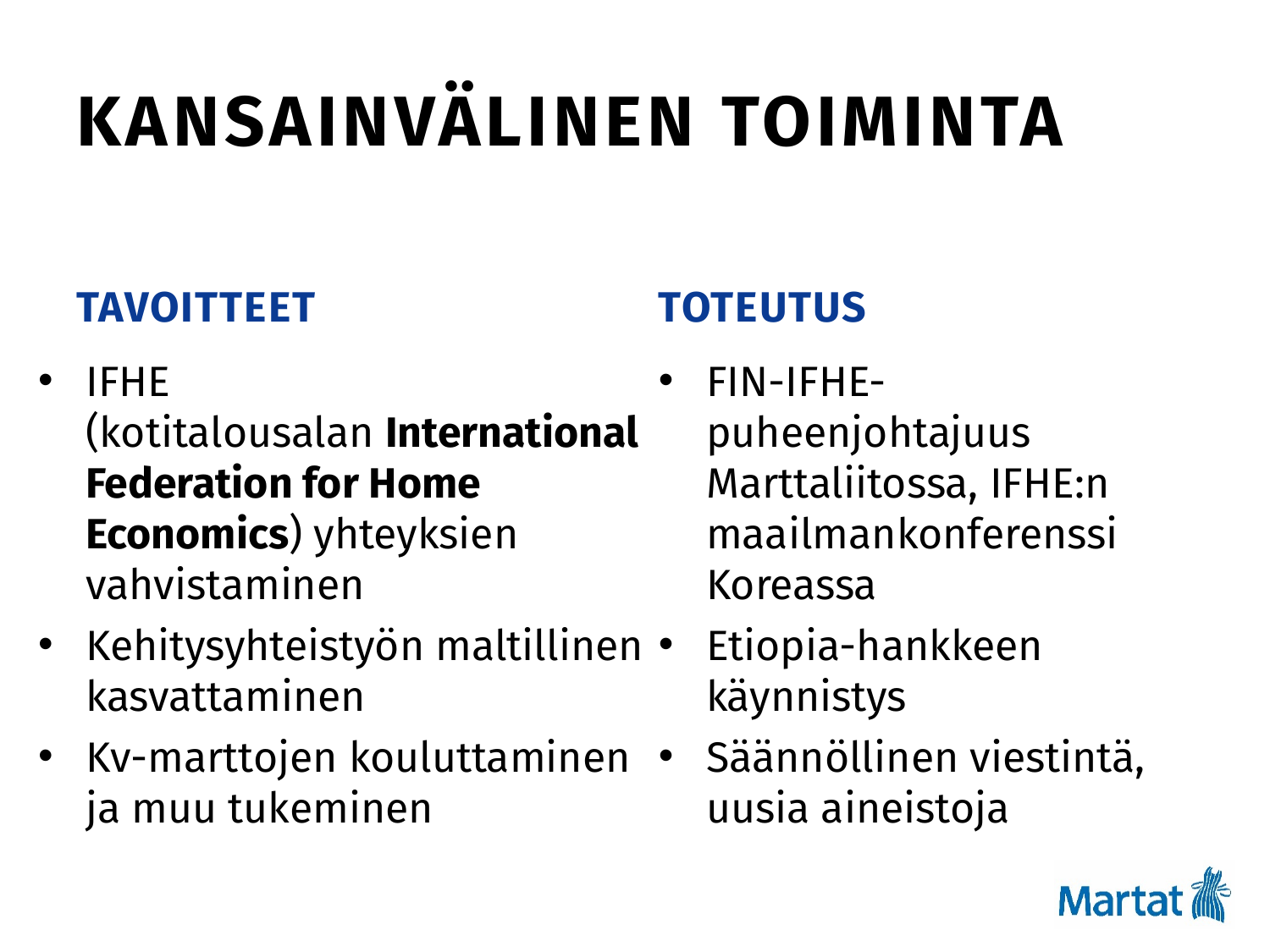

# Kansainvälinen toiminta
tavoitteet
toteutus
IFHE (kotitalousalan International Federation for Home Economics) yhteyksien vahvistaminen
Kehitysyhteistyön maltillinen kasvattaminen
Kv-marttojen kouluttaminen ja muu tukeminen
FIN-IFHE-puheenjohtajuus Marttaliitossa, IFHE:n maailmankonferenssi Koreassa
Etiopia-hankkeen käynnistys
Säännöllinen viestintä, uusia aineistoja